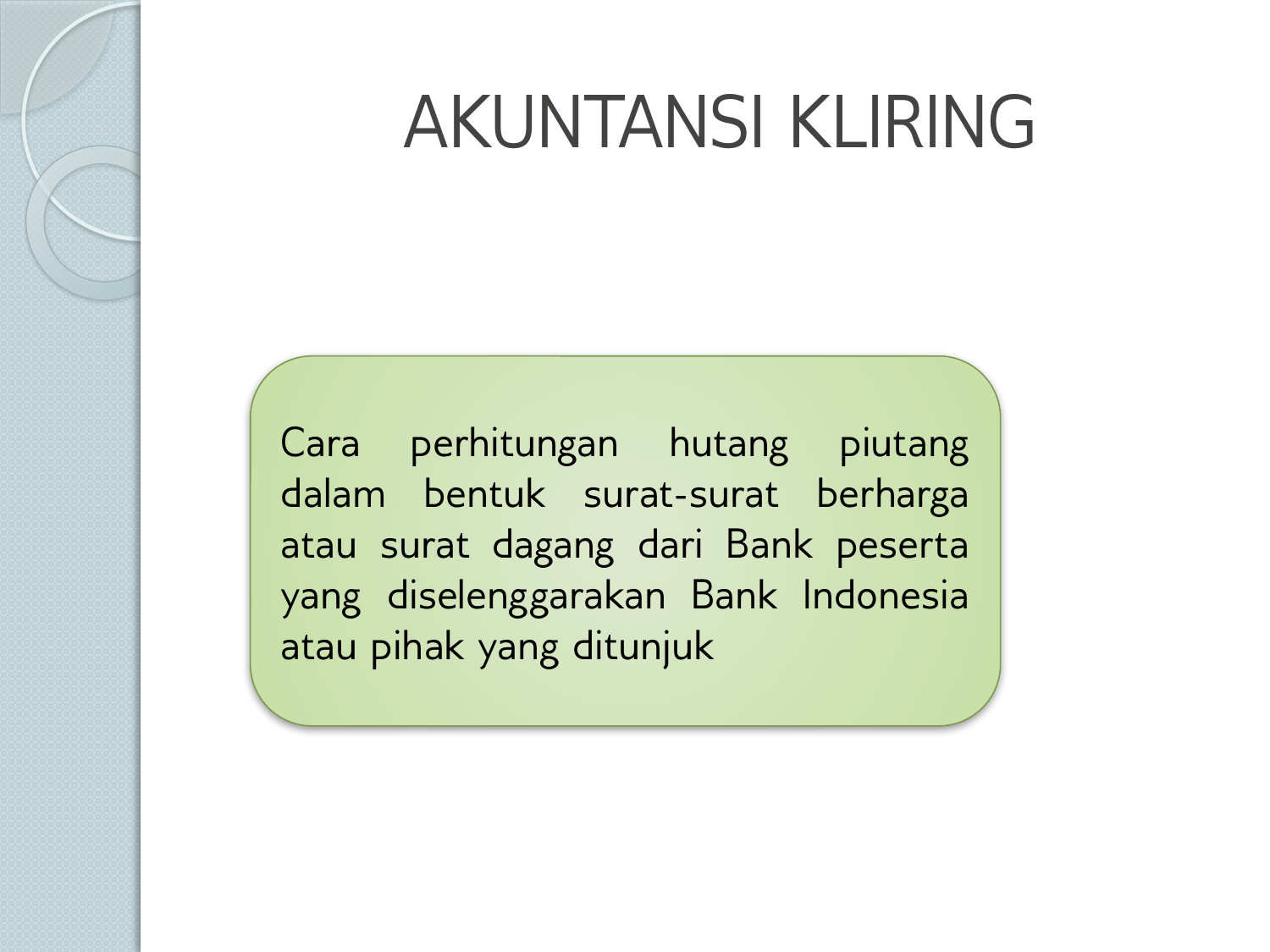

# AKUNTANSI KLIRING

Cara perhitungan hutang piutang dalam bentuk surat-surat berharga atau surat dagang dari Bank peserta yang diselenggarakan Bank Indonesia atau pihak yang ditunjuk